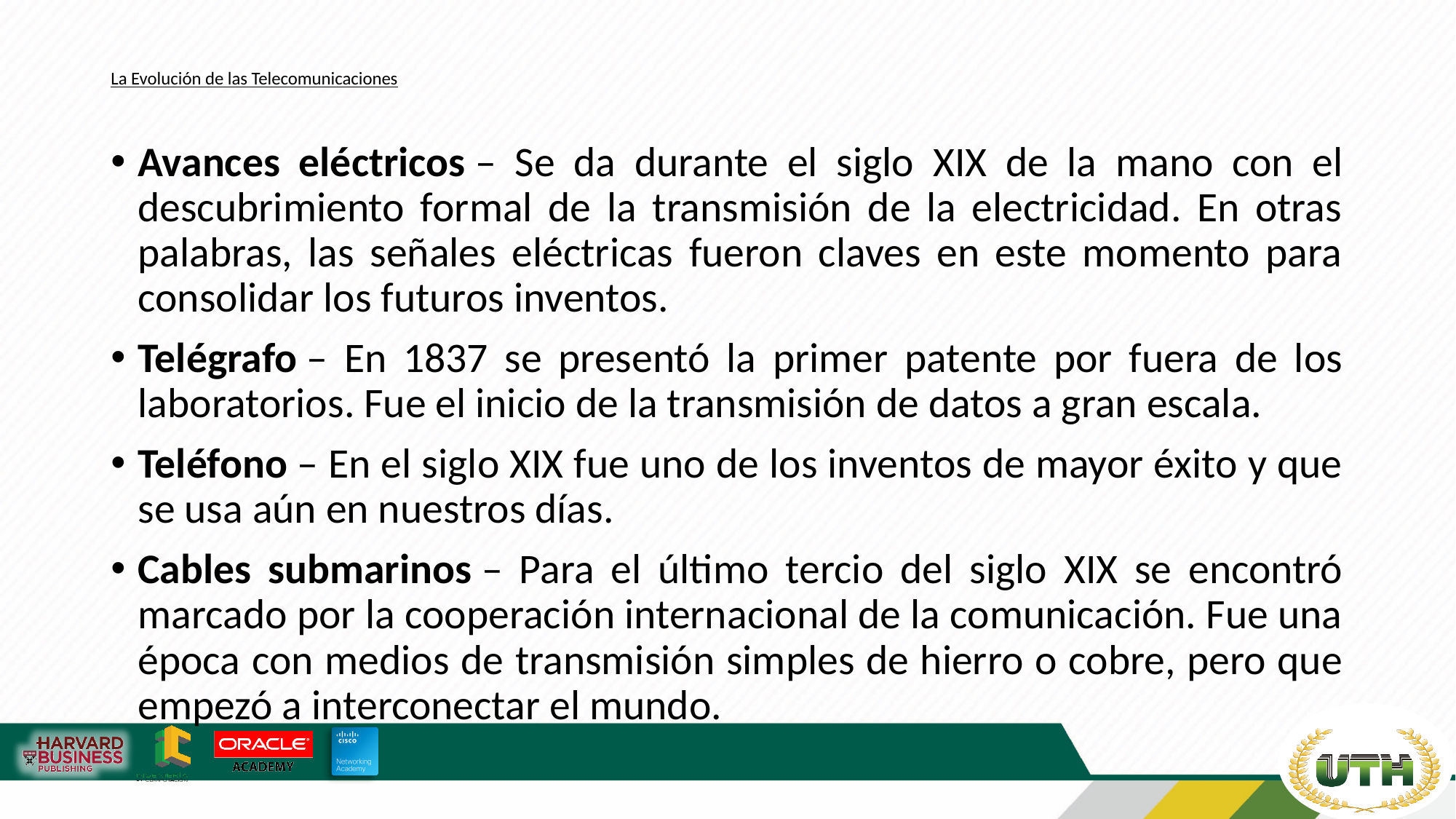

# La Evolución de las Telecomunicaciones
Avances eléctricos – Se da durante el siglo XIX de la mano con el descubrimiento formal de la transmisión de la electricidad. En otras palabras, las señales eléctricas fueron claves en este momento para consolidar los futuros inventos.
Telégrafo – En 1837 se presentó la primer patente por fuera de los laboratorios. Fue el inicio de la transmisión de datos a gran escala.
Teléfono – En el siglo XIX fue uno de los inventos de mayor éxito y que se usa aún en nuestros días.
Cables submarinos – Para el último tercio del siglo XIX se encontró marcado por la cooperación internacional de la comunicación. Fue una época con medios de transmisión simples de hierro o cobre, pero que empezó a interconectar el mundo.